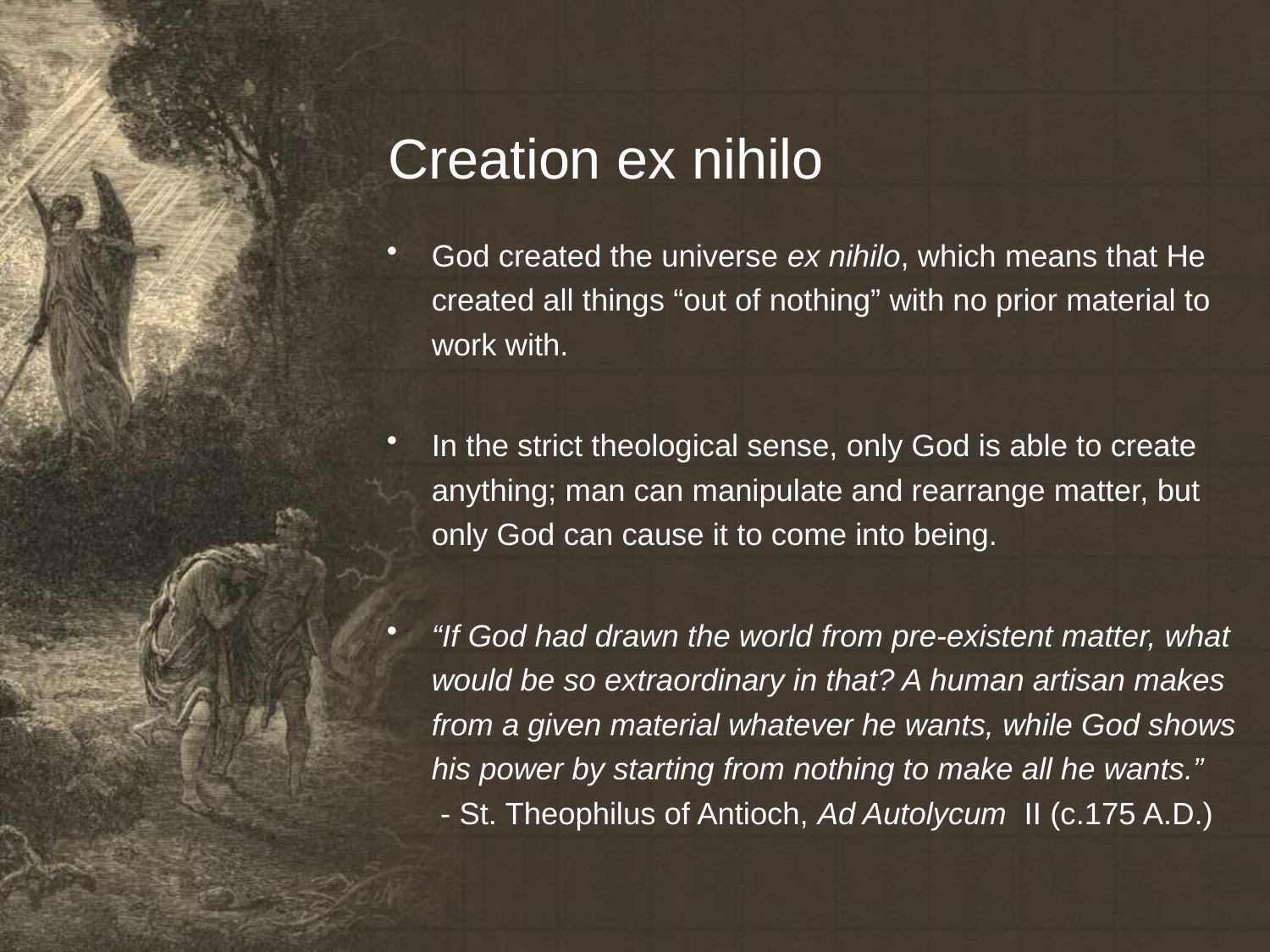

# Creation ex nihilo
God created the universe ex nihilo, which means that He created all things “out of nothing” with no prior material to work with.

In the strict theological sense, only God is able to create anything; man can manipulate and rearrange matter, but only God can cause it to come into being.

“If God had drawn the world from pre-existent matter, what would be so extraordinary in that? A human artisan makes from a given material whatever he wants, while God shows his power by starting from nothing to make all he wants.” 	 - St. Theophilus of Antioch, Ad Autolycum  II (c.175 A.D.)